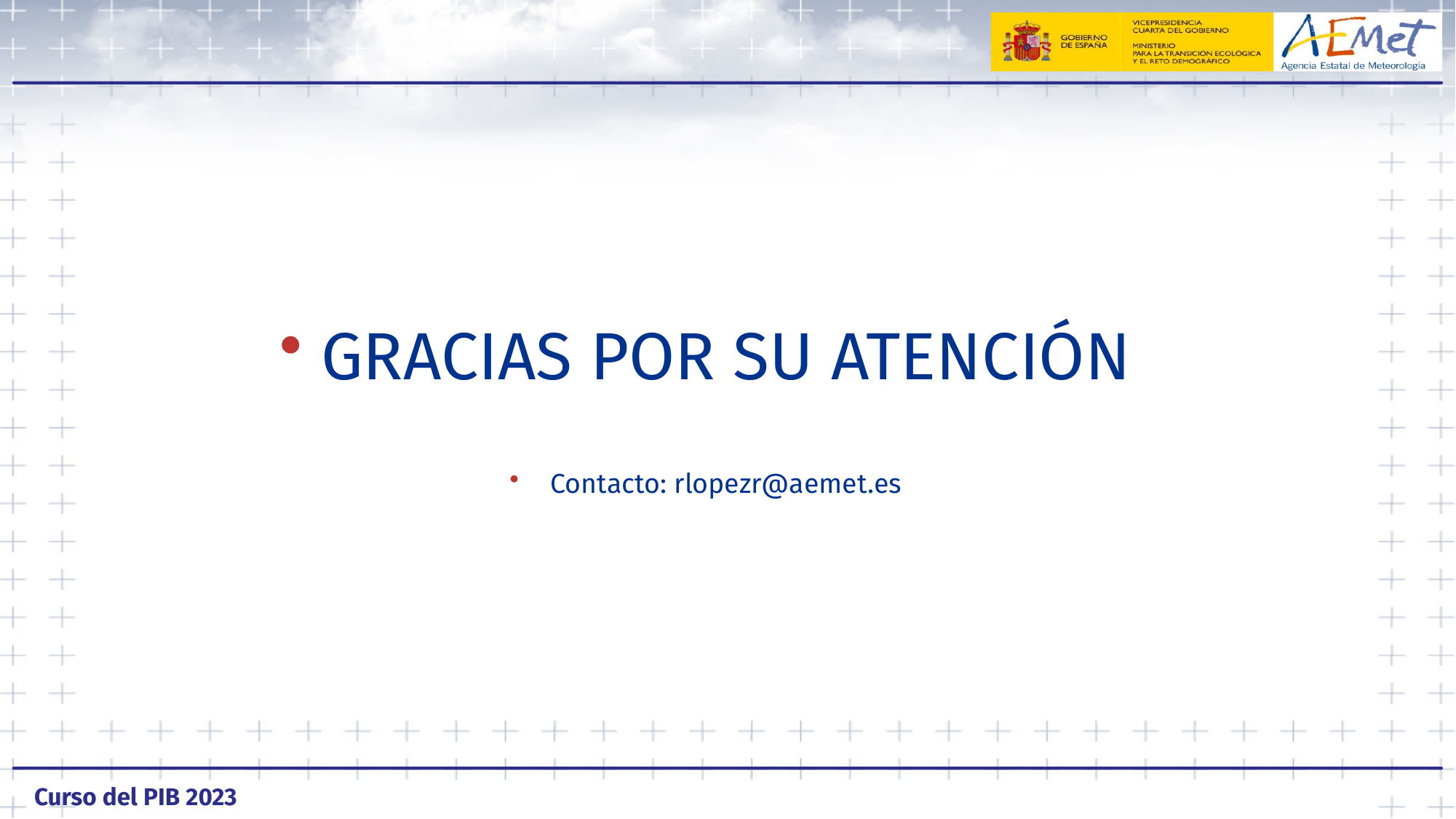

#

GRACIAS POR SU ATENCIÓN

Contacto: rlopezr@aemet.es